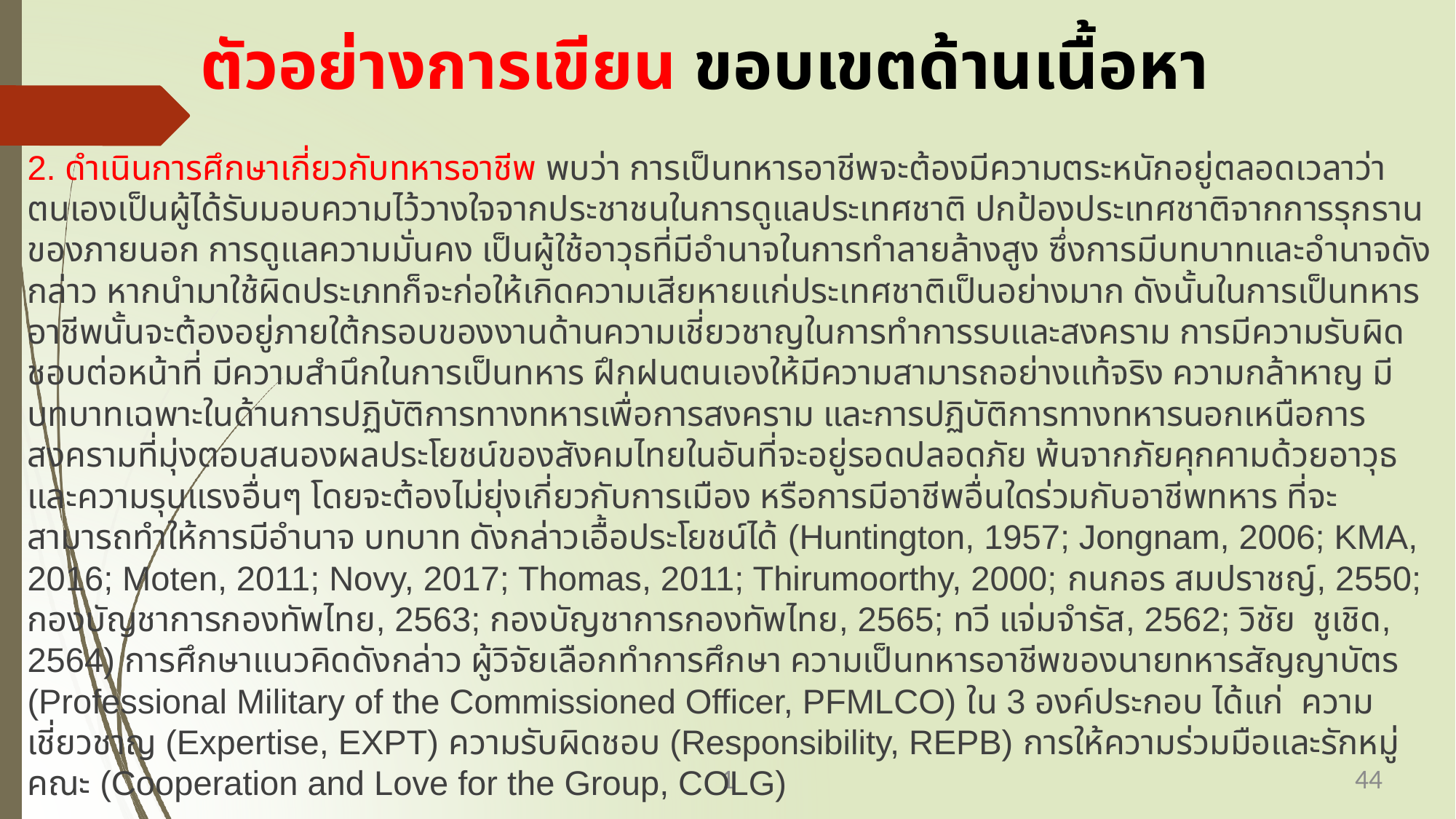

# ตัวอย่างการเขียน ขอบเขตด้านเนื้อหา
2. ดำเนินการศึกษาเกี่ยวกับทหารอาชีพ พบว่า การเป็นทหารอาชีพจะต้องมีความตระหนักอยู่ตลอดเวลาว่าตนเองเป็นผู้ได้รับมอบความไว้วางใจจากประชาชนในการดูแลประเทศชาติ ปกป้องประเทศชาติจากการรุกรานของภายนอก การดูแลความมั่นคง เป็นผู้ใช้อาวุธที่มีอำนาจในการทำลายล้างสูง ซึ่งการมีบทบาทและอำนาจดังกล่าว หากนำมาใช้ผิดประเภทก็จะก่อให้เกิดความเสียหายแก่ประเทศชาติเป็นอย่างมาก ดังนั้นในการเป็นทหารอาชีพนั้นจะต้องอยู่ภายใต้กรอบของงานด้านความเชี่ยวชาญในการทำการรบและสงคราม การมีความรับผิดชอบต่อหน้าที่ มีความสำนึกในการเป็นทหาร ฝึกฝนตนเองให้มีความสามารถอย่างแท้จริง ความกล้าหาญ มีบทบาทเฉพาะในด้านการปฏิบัติการทางทหารเพื่อการสงคราม และการปฏิบัติการทางทหารนอกเหนือการสงครามที่มุ่งตอบสนองผลประโยชน์ของสังคมไทยในอันที่จะอยู่รอดปลอดภัย พ้นจากภัยคุกคามด้วยอาวุธ และความรุนแรงอื่นๆ โดยจะต้องไม่ยุ่งเกี่ยวกับการเมือง หรือการมีอาชีพอื่นใดร่วมกับอาชีพทหาร ที่จะสามารถทำให้การมีอำนาจ บทบาท ดังกล่าวเอื้อประโยชน์ได้ (Huntington, 1957; Jongnam, 2006; KMA, 2016; Moten, 2011; Novy, 2017; Thomas, 2011; Thirumoorthy, 2000; กนกอร สมปราชญ์, 2550; กองบัญชาการกองทัพไทย, 2563; กองบัญชาการกองทัพไทย, 2565; ทวี แจ่มจำรัส, 2562; วิชัย  ชูเชิด, 2564) การศึกษาแนวคิดดังกล่าว ผู้วิจัยเลือกทำการศึกษา ความเป็นทหารอาชีพของนายทหารสัญญาบัตร (Professional Military of the Commissioned Officer, PFMLCO) ใน 3 องค์ประกอบ ได้แก่  ความเชี่ยวชาญ (Expertise, EXPT) ความรับผิดชอบ (Responsibility, REPB) การให้ความร่วมมือและรักหมู่คณะ (Cooperation and Love for the Group, COLG)
1
44